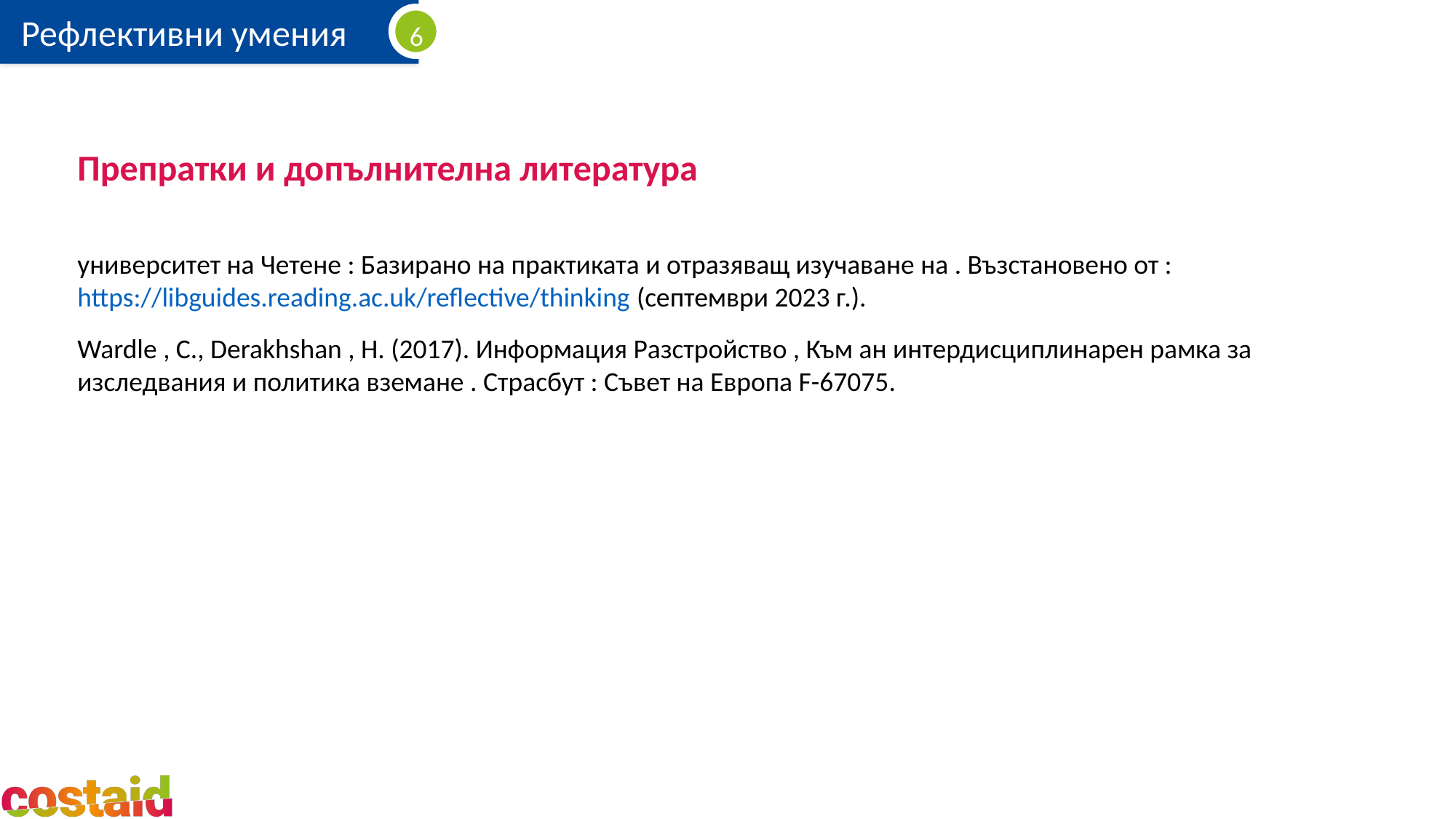

# Препратки и допълнителна литература

университет на Четене : Базирано на практиката и отразяващ изучаване на . Възстановено от : https://libguides.reading.ac.uk/reflective/thinking (септември 2023 г.).
Wardle , C., Derakhshan , H. (2017). Информация Разстройство , Към ан интердисциплинарен рамка за изследвания и политика вземане . Страсбут : Съвет на Европа F-67075.